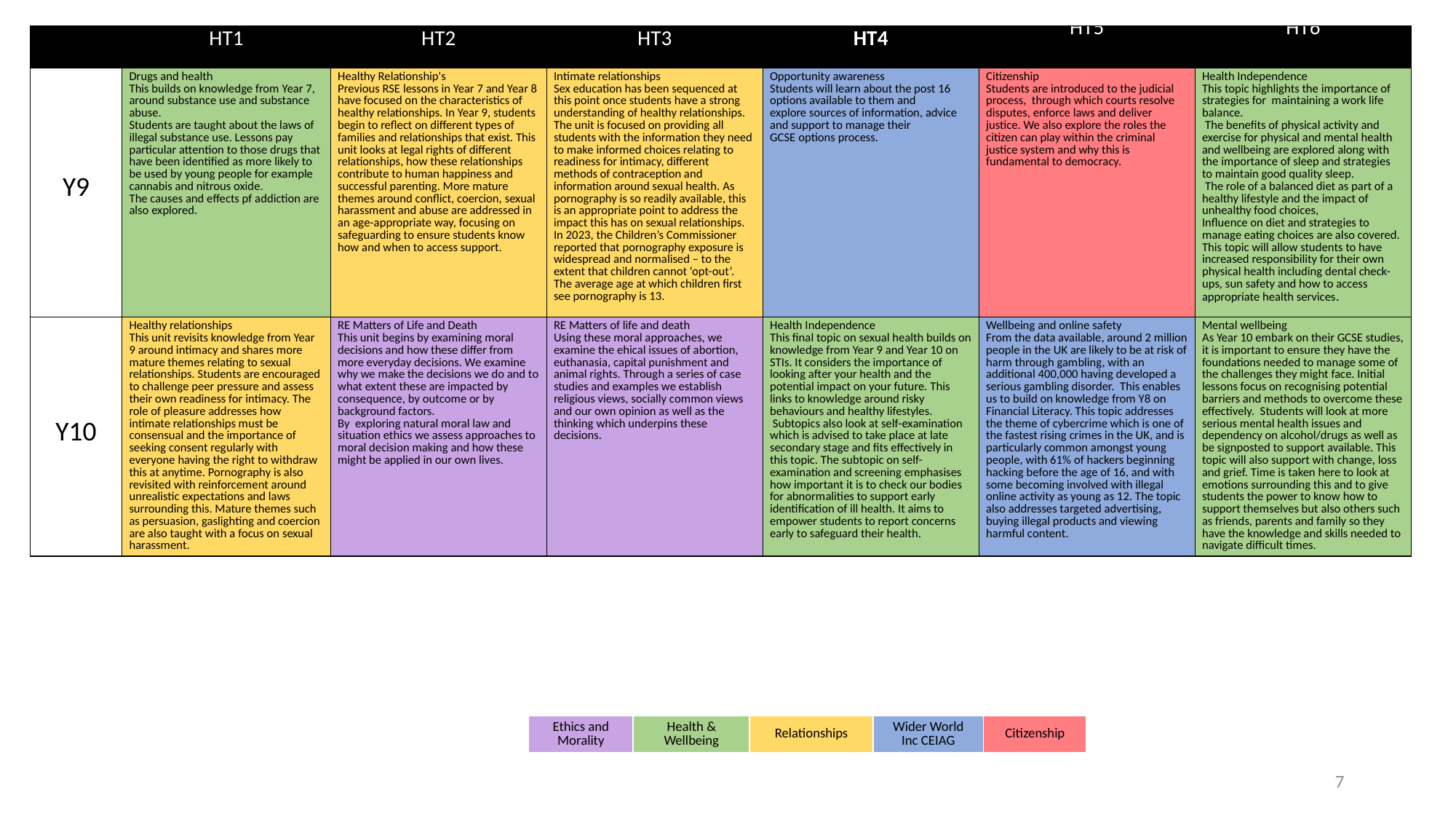

|  | HT1 | HT2 | HT3 | HT4 | HT5 | HT6 |
| --- | --- | --- | --- | --- | --- | --- |
| Y9 | Drugs and health This builds on knowledge from Year 7, around substance use and substance abuse.​ Students are taught about the laws of illegal substance use. Lessons pay particular attention to those drugs that have been identified as more likely to be used by young people for example cannabis and nitrous oxide.​ The causes and effects pf addiction are also explored. | Healthy Relationship's Previous RSE lessons in Year 7 and Year 8 have focused on the characteristics of healthy relationships. In Year 9, students begin to reflect on different types of families and relationships that exist. This unit looks at legal rights of different relationships, how these relationships contribute to human happiness and successful parenting. More mature themes around conflict, coercion, sexual harassment and abuse are addressed in an age-appropriate way, focusing on safeguarding to ensure students know how and when to access support. | Intimate relationships Sex education has been sequenced at this point once students have a strong understanding of healthy relationships. The unit is focused on providing all students with the information they need to make informed choices relating to readiness for intimacy, different methods of contraception and information around sexual health. As pornography is so readily available, this is an appropriate point to address the impact this has on sexual relationships. In 2023, the Children’s Commissioner reported that pornography exposure is widespread and normalised – to the extent that children cannot ‘opt-out’. The average age at which children first see pornography is 13. | Opportunity awareness Students will learn about the post 16 options available to them and explore sources of information, advice and support to manage their GCSE options process. | Citizenship Students are introduced to the judicial process, through which courts resolve disputes, enforce laws and deliver justice. We also explore the roles the citizen can play within the criminal justice system and why this is fundamental to democracy. | Health Independence This topic highlights the importance of strategies for  maintaining a work life balance.  The benefits of physical activity and exercise for physical and mental health and wellbeing are explored along with the importance of sleep and strategies to maintain good quality sleep.  The role of a balanced diet as part of a healthy lifestyle and the impact of unhealthy food choices, Influence on diet and strategies to manage eating choices are also covered. This topic will allow students to have increased responsibility for their own physical health including dental check-ups, sun safety and how to access appropriate health services. |
| Y10 | Healthy relationships This unit revisits knowledge from Year 9 around intimacy and shares more mature themes relating to sexual relationships. Students are encouraged to challenge peer pressure and assess their own readiness for intimacy. The role of pleasure addresses how intimate relationships must be consensual and the importance of seeking consent regularly with everyone having the right to withdraw this at anytime. Pornography is also revisited with reinforcement around unrealistic expectations and laws surrounding this. Mature themes such as persuasion, gaslighting and coercion are also taught with a focus on sexual harassment. | RE Matters of Life and Death This unit begins by examining moral decisions and how these differ from more everyday decisions. We examine why we make the decisions we do and to what extent these are impacted by consequence, by outcome or by background factors. By exploring natural moral law and situation ethics we assess approaches to moral decision making and how these might be applied in our own lives. | RE Matters of life and death Using these moral approaches, we examine the ehical issues of abortion, euthanasia, capital punishment and animal rights. Through a series of case studies and examples we establish religious views, socially common views and our own opinion as well as the thinking which underpins these decisions. | Health Independence This final topic on sexual health builds on knowledge from Year 9 and Year 10 on STIs. It considers the importance of looking after your health and the potential impact on your future. This links to knowledge around risky behaviours and healthy lifestyles.  Subtopics also look at self-examination which is advised to take place at late secondary stage and fits effectively in this topic. The subtopic on self-examination and screening emphasises how important it is to check our bodies for abnormalities to support early identification of ill health. It aims to empower students to report concerns early to safeguard their health. | Wellbeing and online safety From the data available, around 2 million people in the UK are likely to be at risk of harm through gambling, with an additional 400,000 having developed a serious gambling disorder. This enables us to build on knowledge from Y8 on Financial Literacy. This topic addresses the theme of cybercrime which is one of the fastest rising crimes in the UK, and is particularly common amongst young people, with 61% of hackers beginning hacking before the age of 16, and with some becoming involved with illegal online activity as young as 12. The topic also addresses targeted advertising, buying illegal products and viewing harmful content. | Mental wellbeing As Year 10 embark on their GCSE studies, it is important to ensure they have the foundations needed to manage some of the challenges they might face. Initial lessons focus on recognising potential barriers and methods to overcome these effectively.  Students will look at more serious mental health issues and dependency on alcohol/drugs as well as be signposted to support available. This topic will also support with change, loss and grief. Time is taken here to look at emotions surrounding this and to give students the power to know how to support themselves but also others such as friends, parents and family so they have the knowledge and skills needed to navigate difficult times. |
| Ethics and Morality | Health & Wellbeing | Relationships | Wider World Inc CEIAG | Citizenship |
| --- | --- | --- | --- | --- |
7